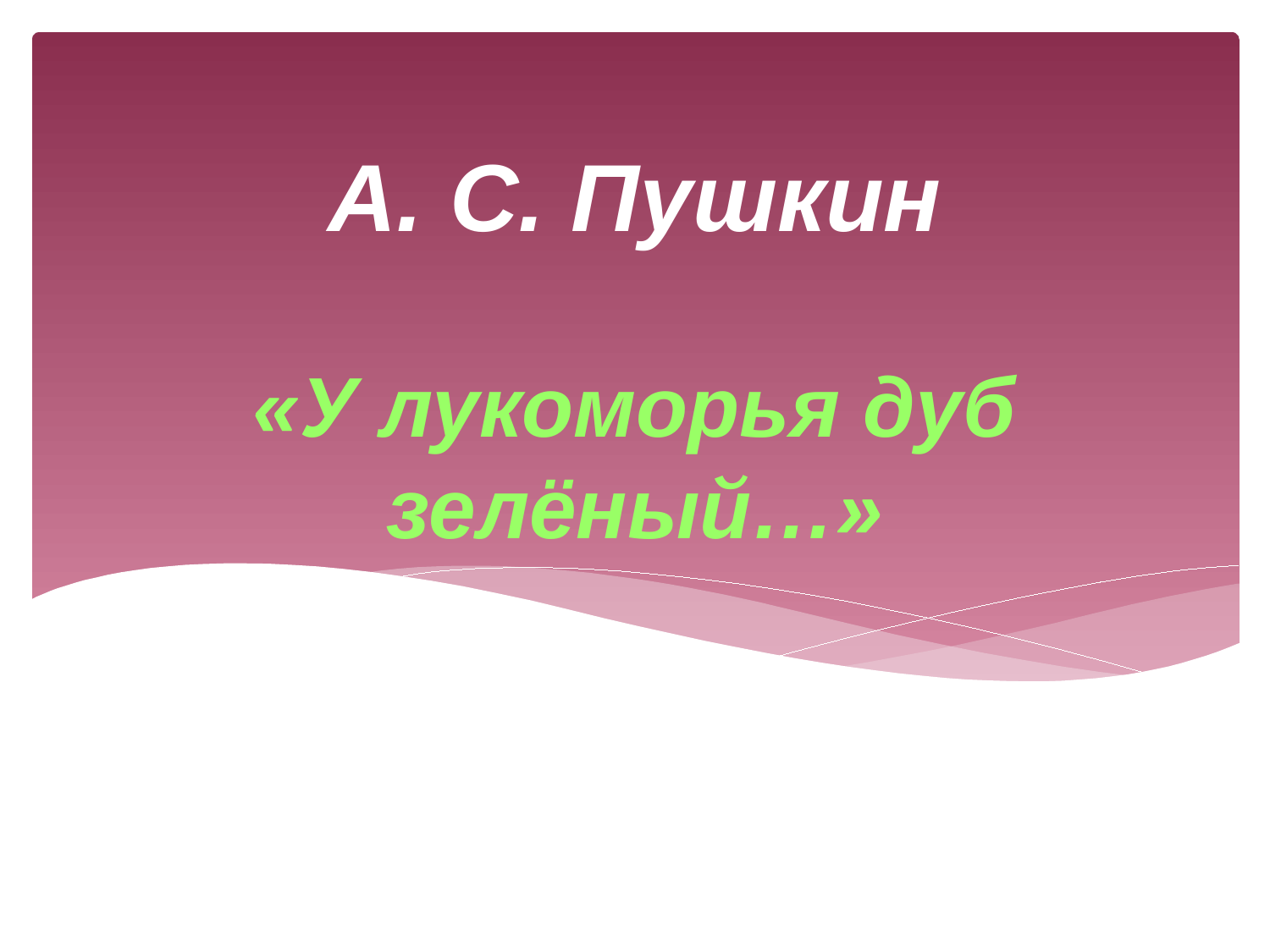

А. С. Пушкин
# «У лукоморья дуб зелёный…»